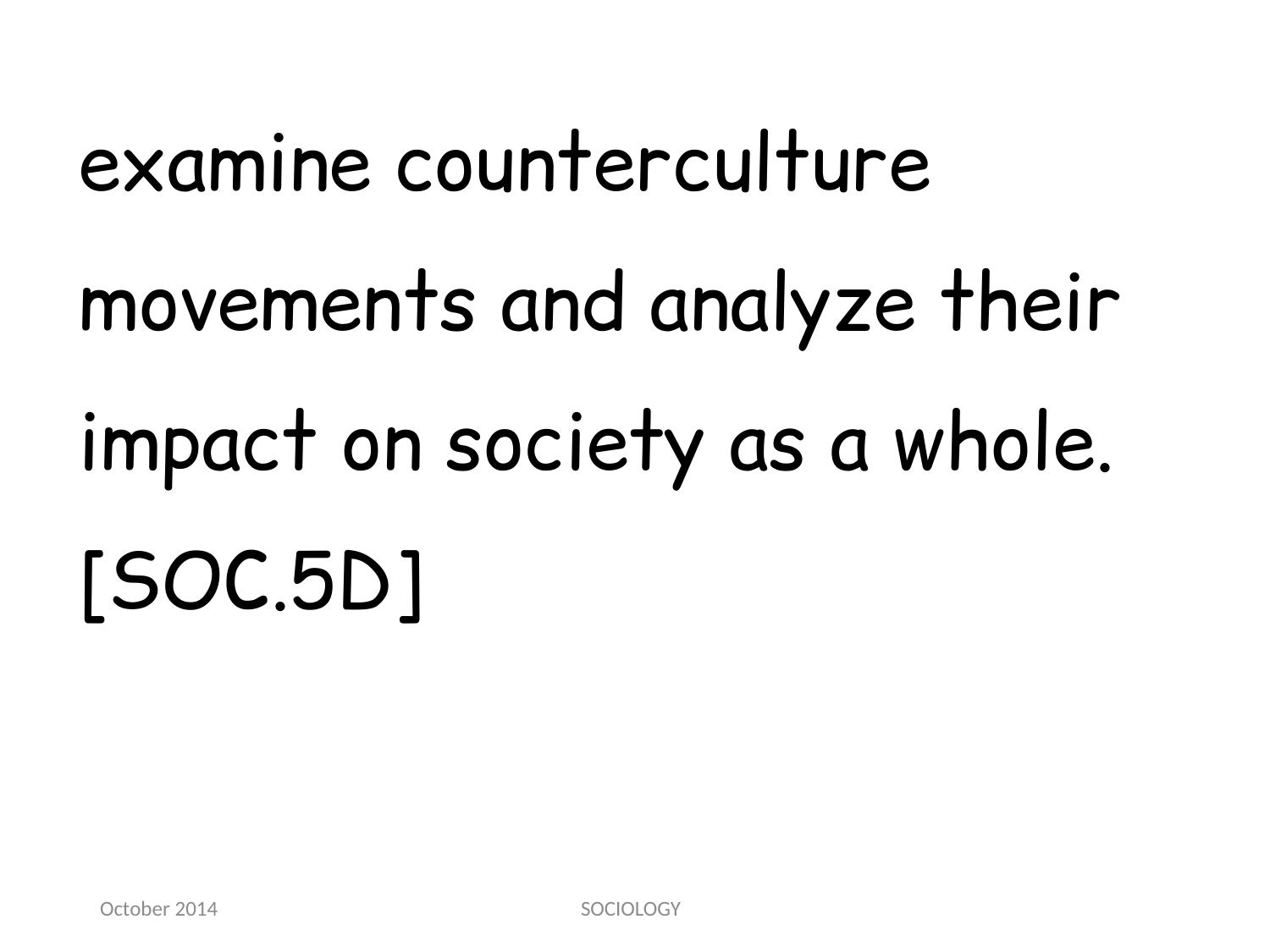

examine counterculture movements and analyze their impact on society as a whole.[SOC.5D]
October 2014
SOCIOLOGY